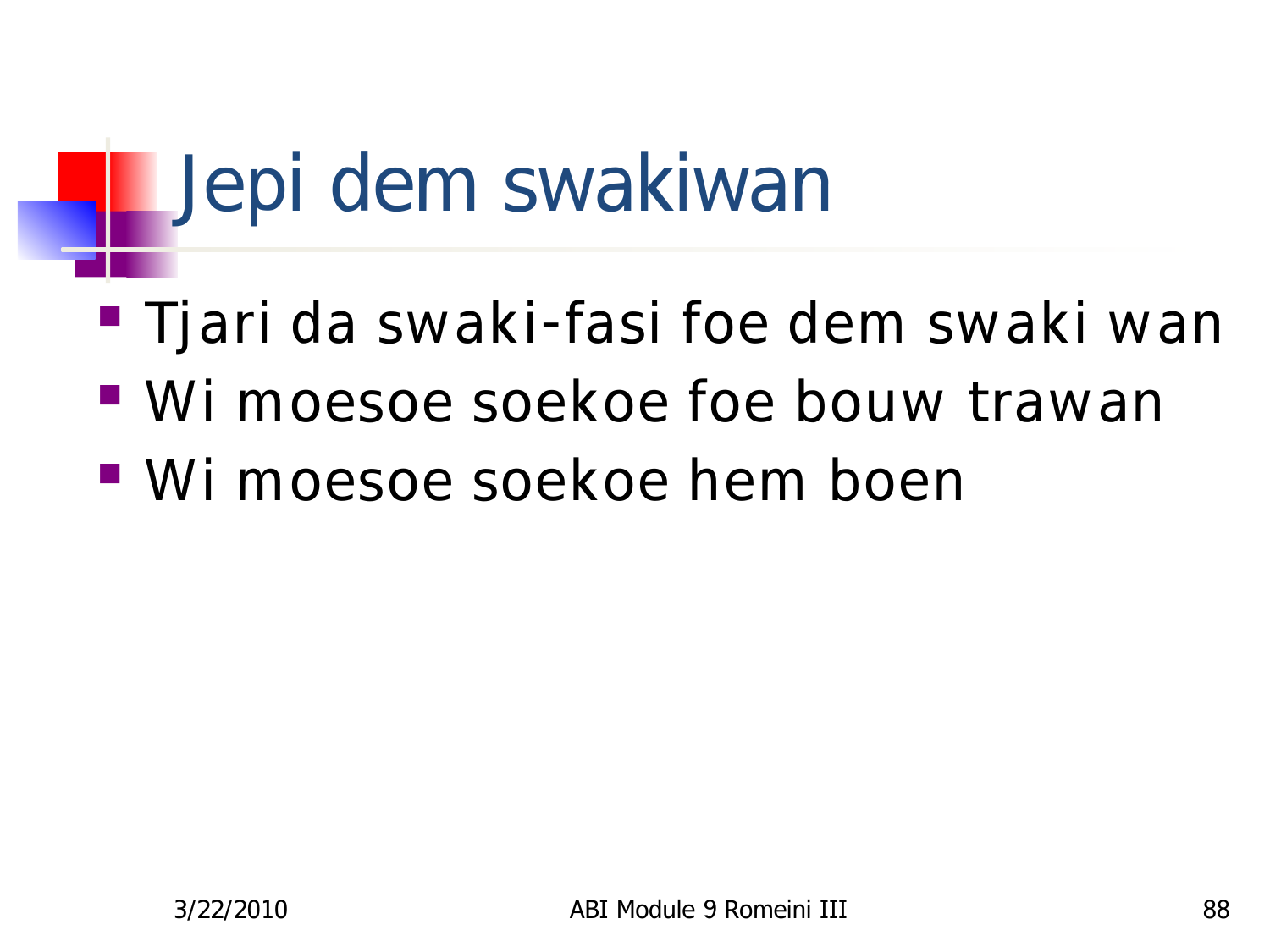

# Jepi dem swakiwan
Tjari da swaki-fasi foe dem swaki wan
Wi moesoe soekoe foe bouw trawan
Wi moesoe soekoe hem boen

3/22/2010
ABI Module 9 Romeini III
88